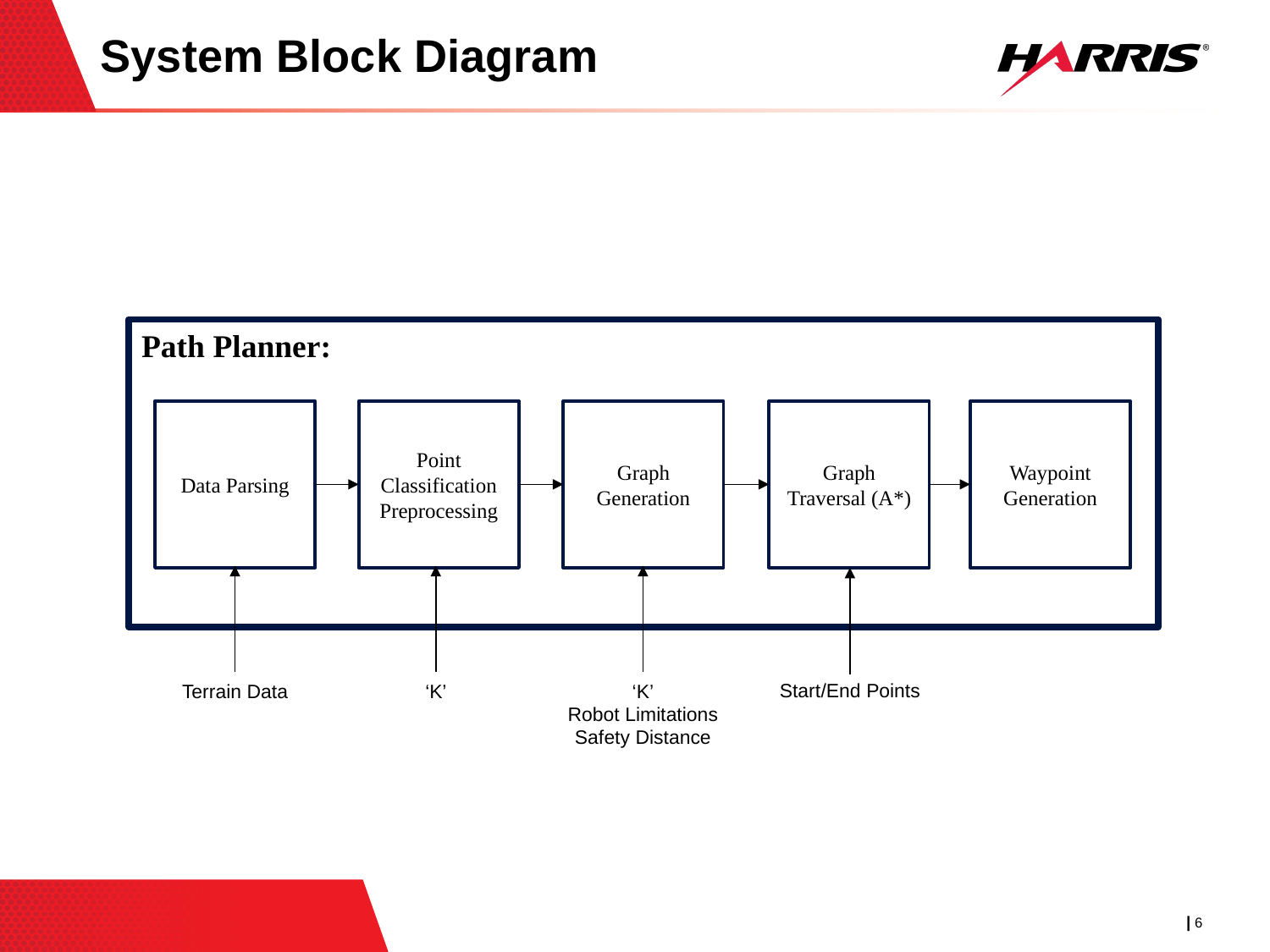

# System Block Diagram
Path Planner:
Data Parsing
Point Classification Preprocessing
Graph Generation
Graph Traversal (A*)
Waypoint Generation

Start/End Points
Terrain Data
‘K’
‘K’
Robot Limitations
Safety Distance